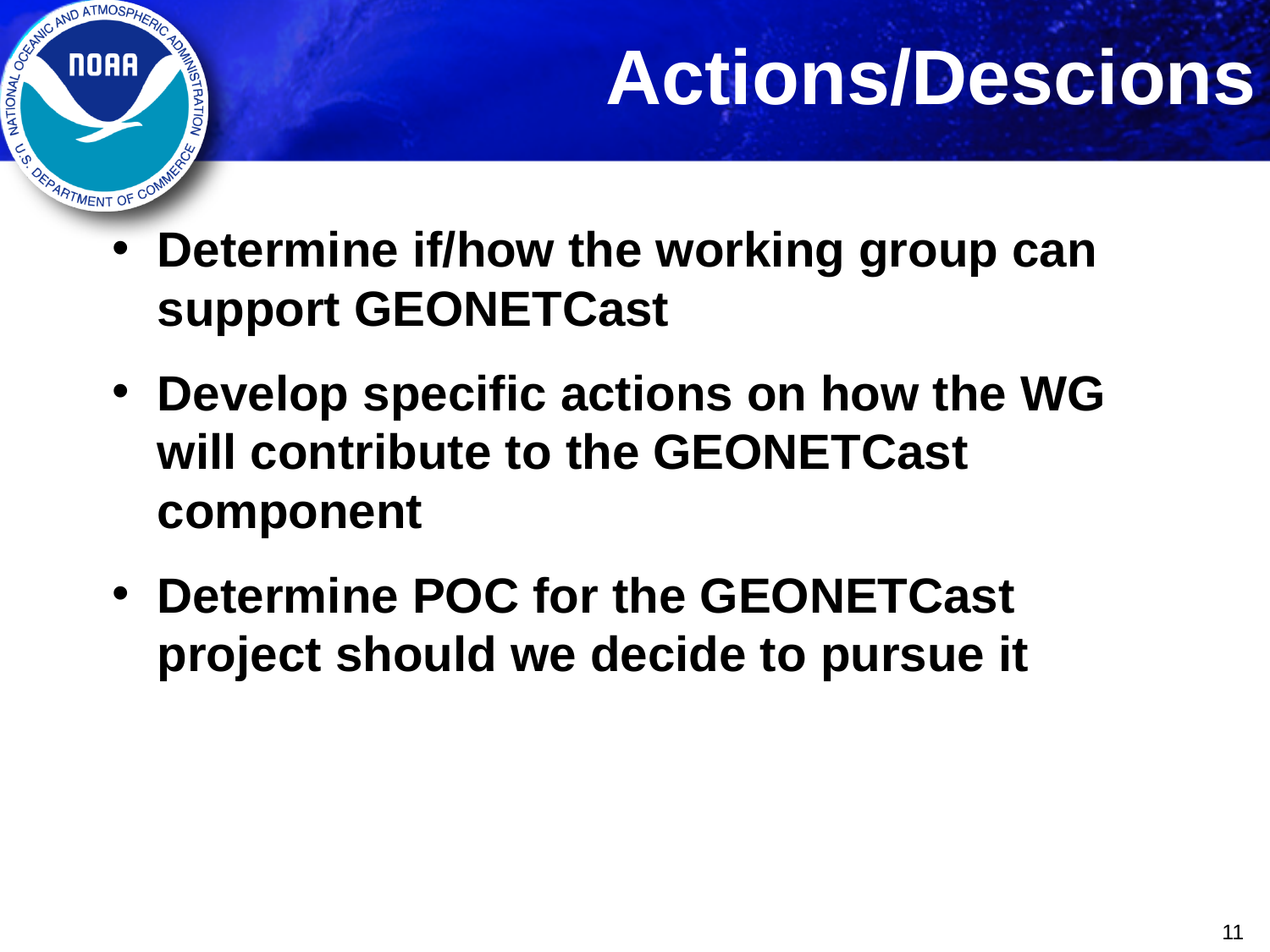

# Actions/Descions
Determine if/how the working group can support GEONETCast
Develop specific actions on how the WG will contribute to the GEONETCast component
Determine POC for the GEONETCast project should we decide to pursue it
11